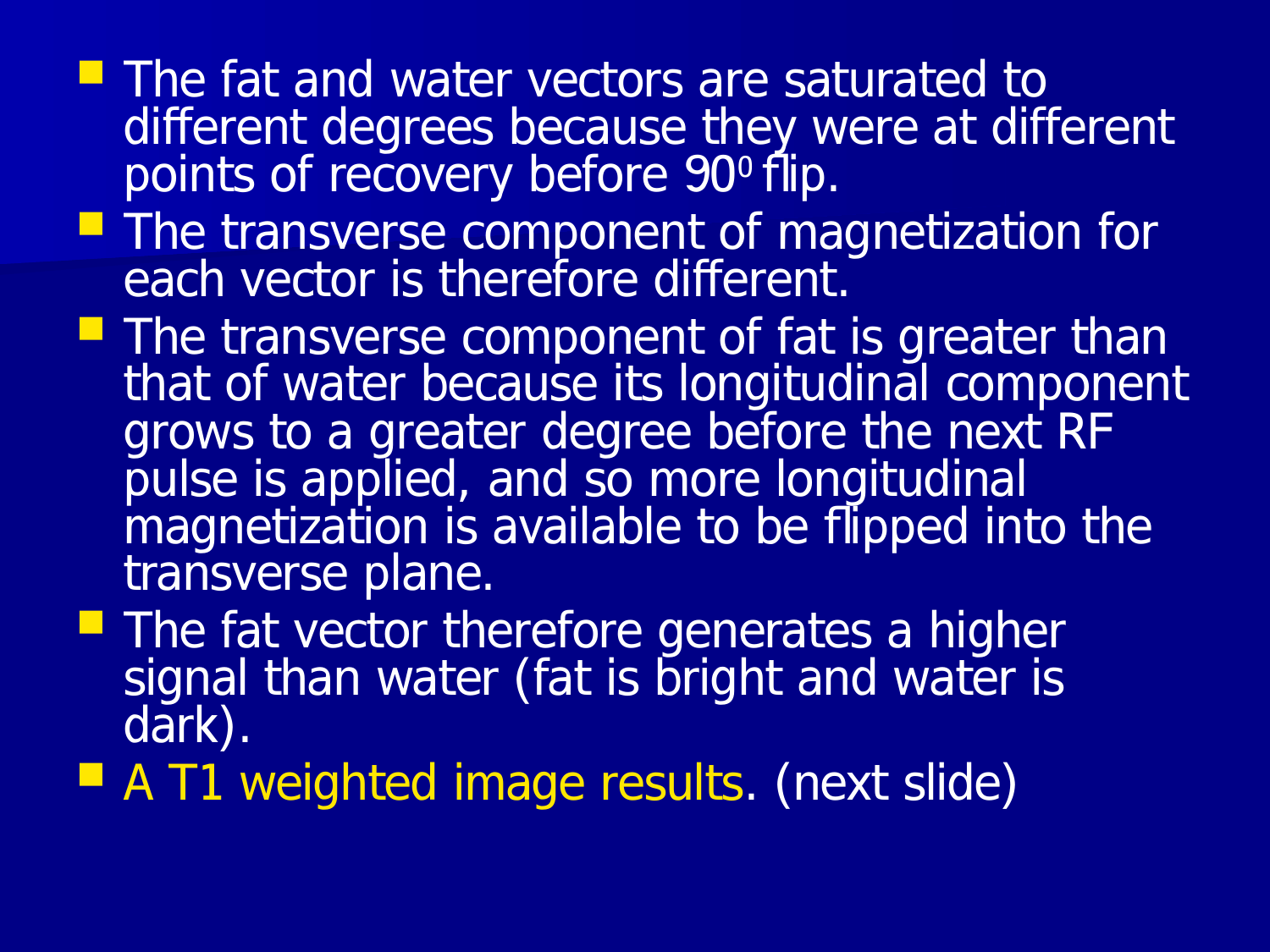

The fat and water vectors are saturated to different degrees because they were at different points of recovery before 900 flip.
The transverse component of magnetization for each vector is therefore different.
The transverse component of fat is greater than that of water because its longitudinal component grows to a greater degree before the next RF pulse is applied, and so more longitudinal magnetization is available to be flipped into the transverse plane.
The fat vector therefore generates a higher signal than water (fat is bright and water is dark).
A T1 weighted image results. (next slide)